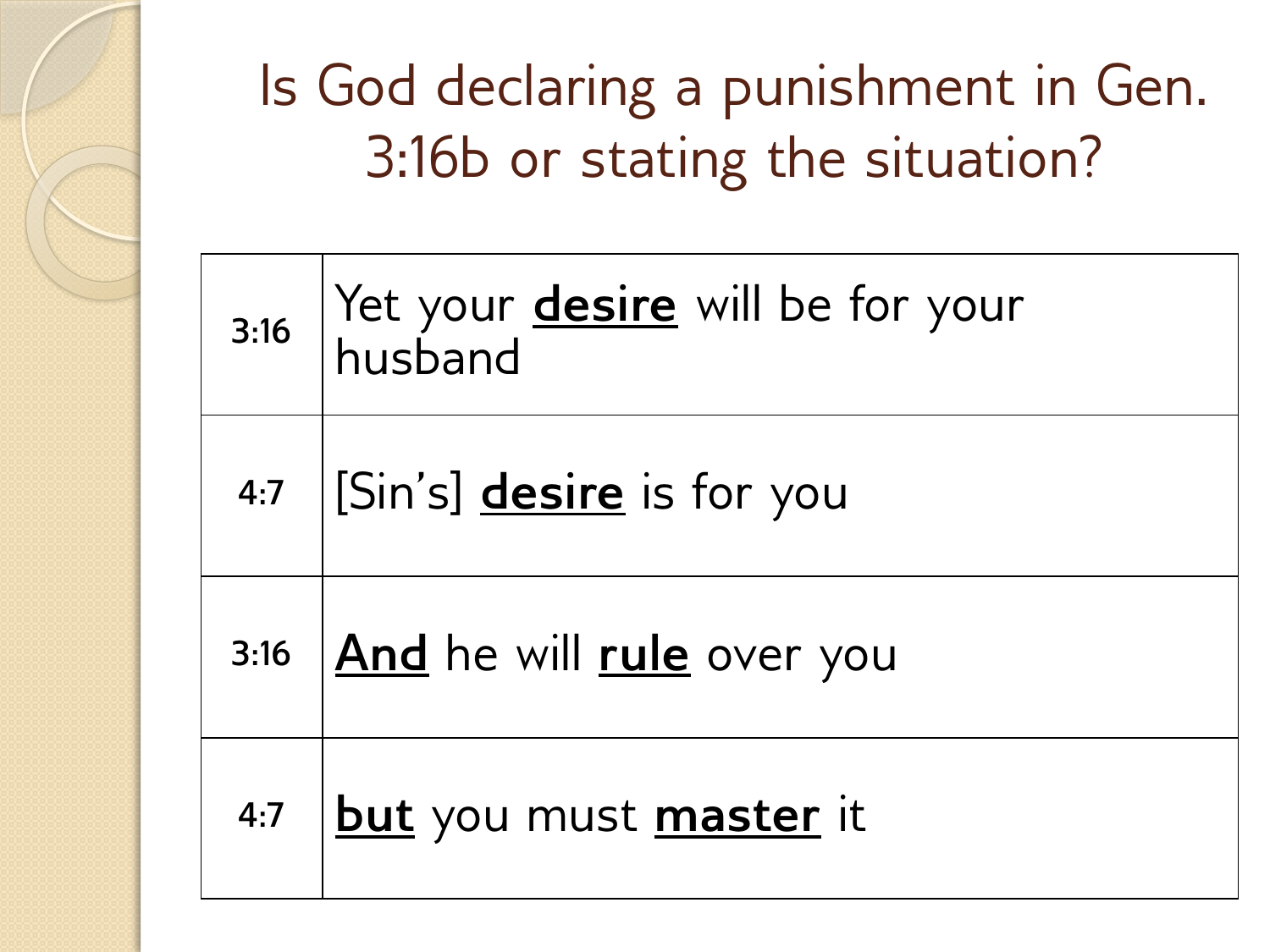

# Is God declaring a punishment in Gen. 3:16b or stating the situation?
| 3:16 | Yet your desire will be for your husband |
| --- | --- |
| 4:7 | [Sin’s] desire is for you |
| 3:16 | And he will rule over you |
| 4:7 | but you must master it |